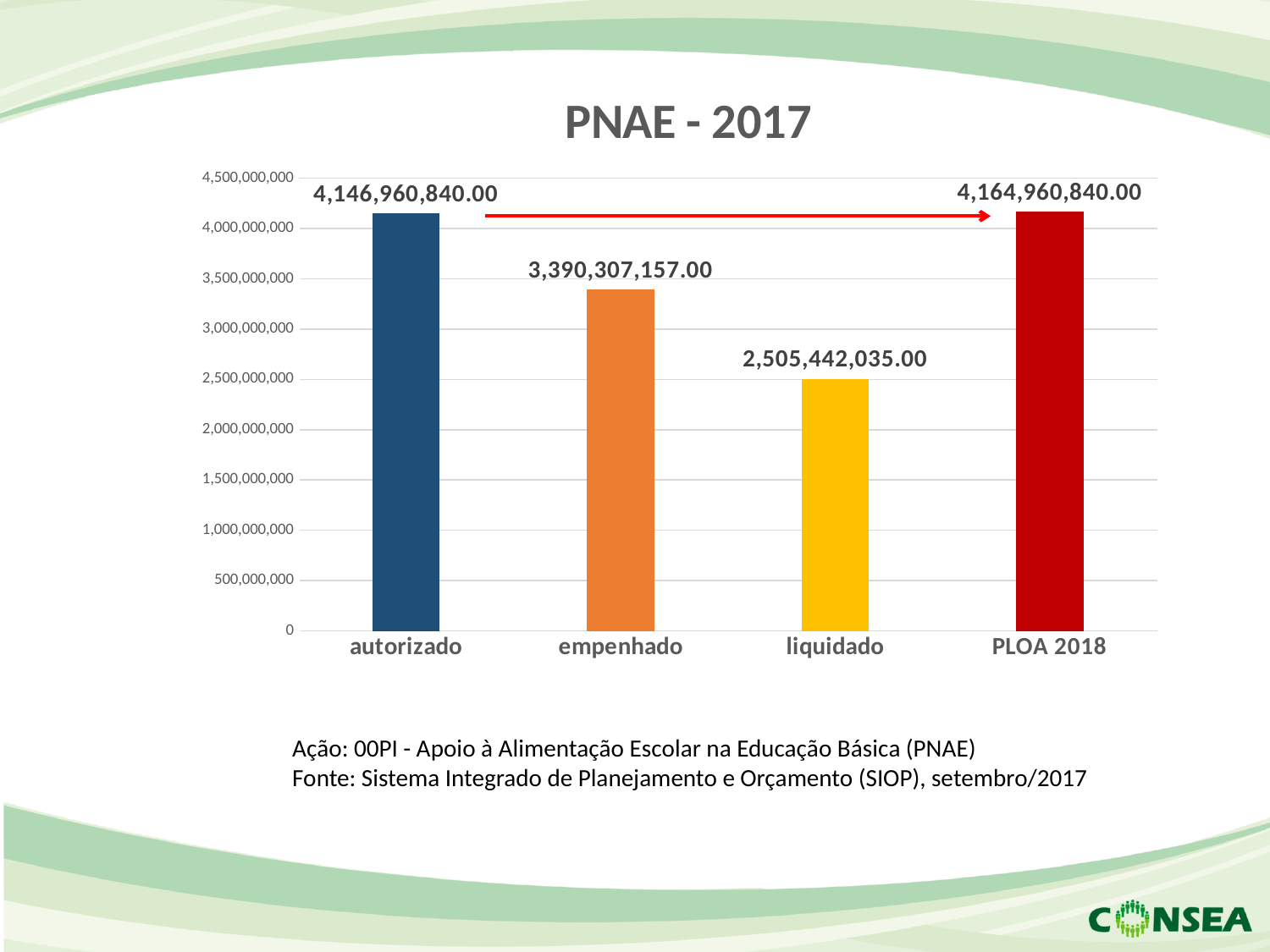

### Chart: PNAE - 2017

| Category | PNAE |
|---|---|
| autorizado | 4146960840.0 |
| empenhado | 3390307157.0 |
| liquidado | 2505442035.0 |
| PLOA 2018 | 4164960840.0 |
Ação: 00PI - Apoio à Alimentação Escolar na Educação Básica (PNAE)
Fonte: Sistema Integrado de Planejamento e Orçamento (SIOP), setembro/2017